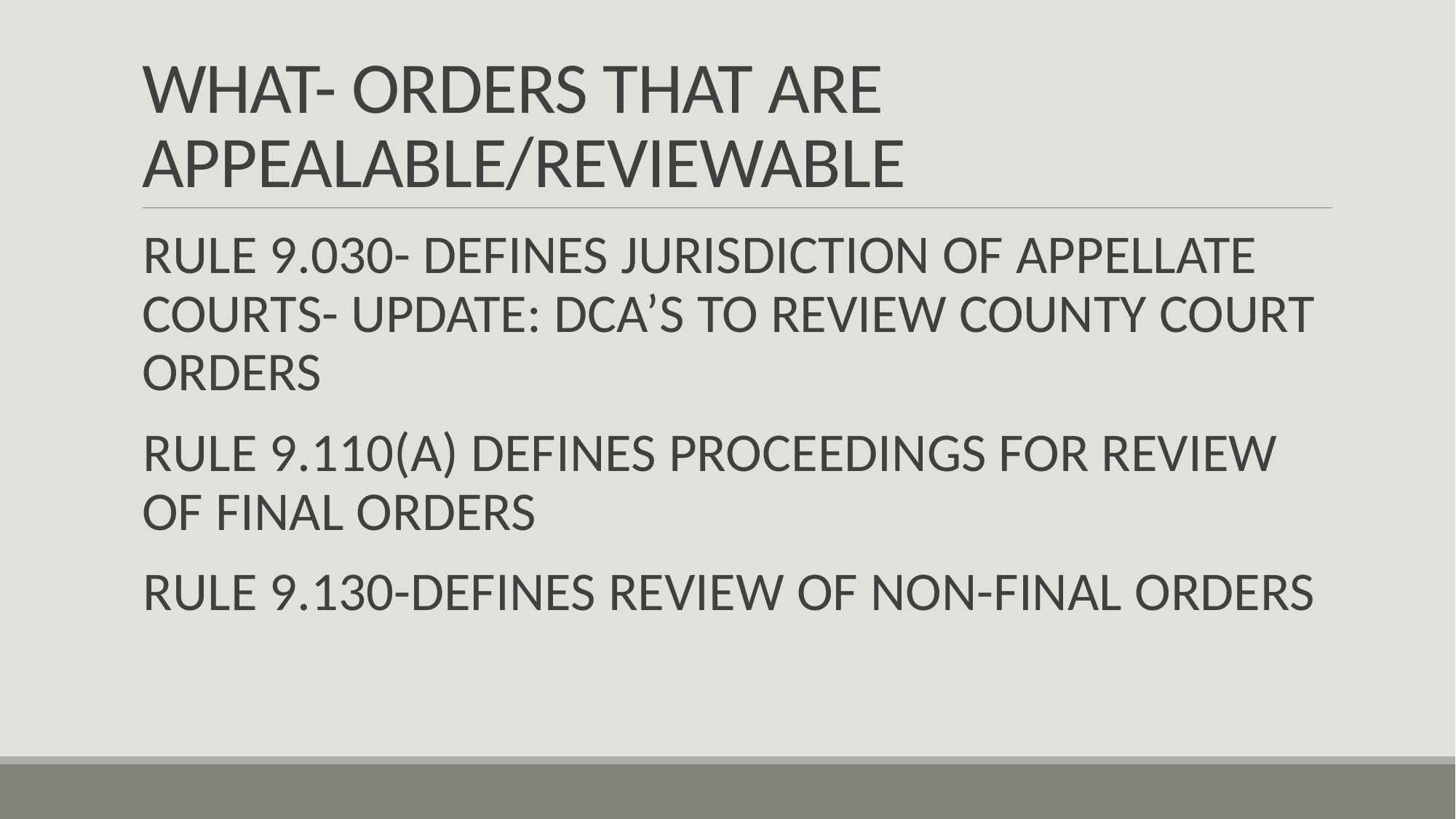

# WHAT- ORDERS THAT ARE APPEALABLE/REVIEWABLE
RULE 9.030- DEFINES JURISDICTION OF APPELLATE COURTS- UPDATE: DCA’S TO REVIEW COUNTY COURT ORDERS
RULE 9.110(A) DEFINES PROCEEDINGS FOR REVIEW OF FINAL ORDERS
RULE 9.130-DEFINES REVIEW OF NON-FINAL ORDERS